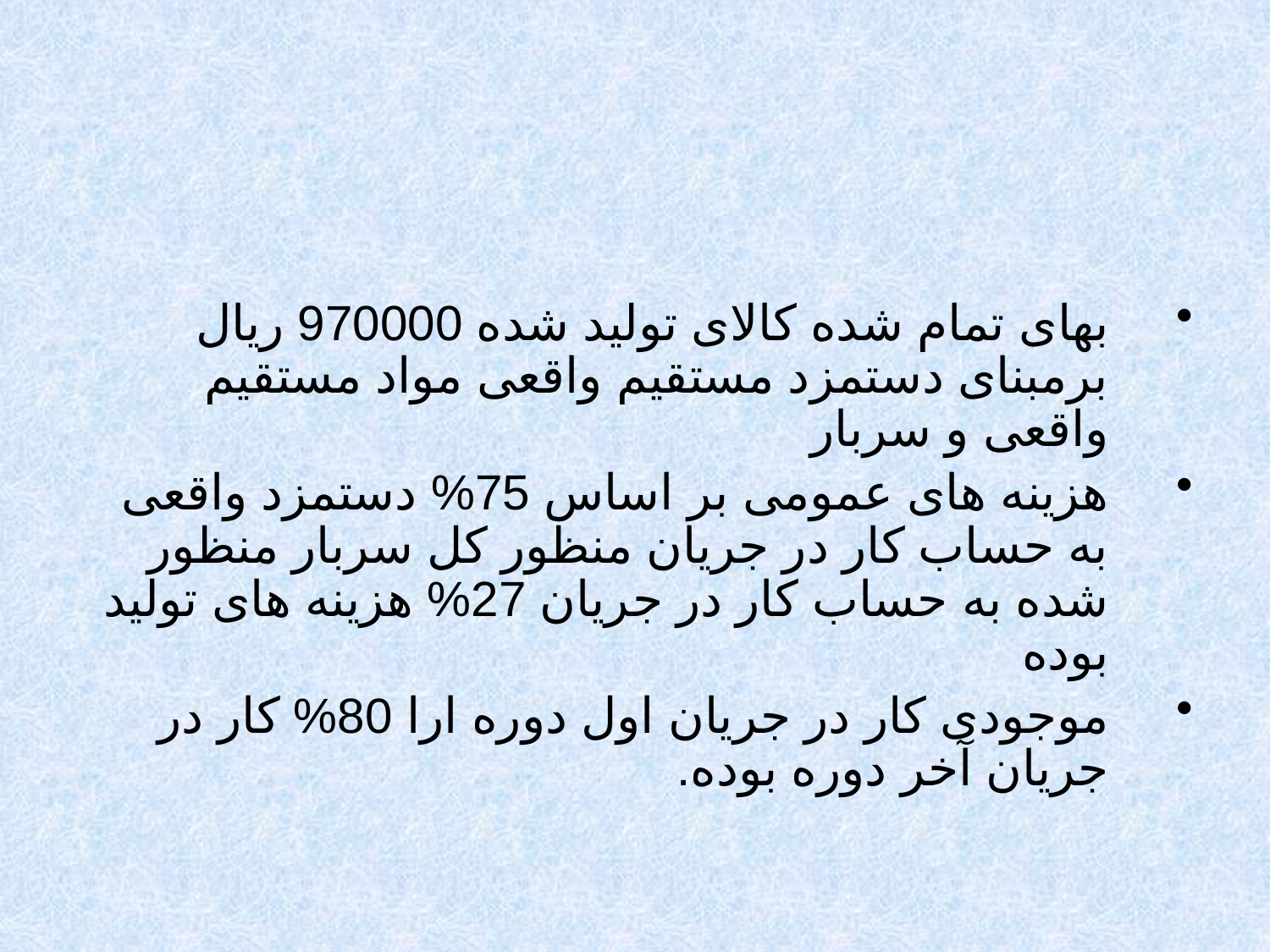

#

بهای تمام شده کالای تولید شده 970000 ریال برمبنای دستمزد مستقیم واقعی مواد مستقیم واقعی و سربار
هزینه های عمومی بر اساس 75% دستمزد واقعی به حساب کار در جریان منظور کل سربار منظور شده به حساب کار در جریان 27% هزینه های تولید بوده
موجودی کار در جریان اول دوره ارا 80% کار در جریان آخر دوره بوده.